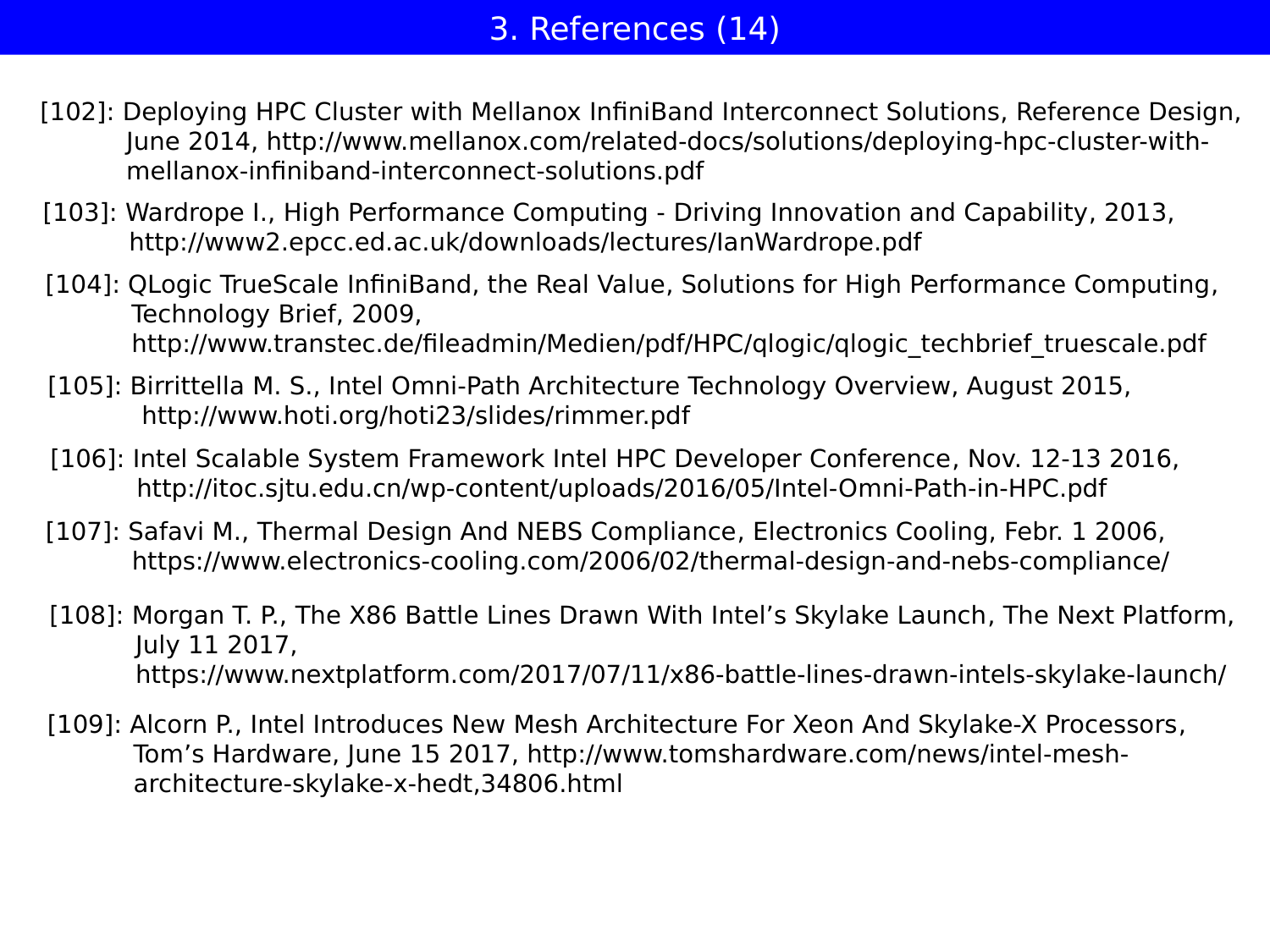

# 3. References (14)
[102]: Deploying HPC Cluster with Mellanox InfiniBand Interconnect Solutions, Reference Design,
           June 2014, http://www.mellanox.com/related-docs/solutions/deploying-hpc-cluster-with-
           mellanox-infiniband-interconnect-solutions.pdf
[103]: Wardrope I., High Performance Computing - Driving Innovation and Capability, 2013,
           http://www2.epcc.ed.ac.uk/downloads/lectures/IanWardrope.pdf
[104]: QLogic TrueScale InfiniBand, the Real Value, Solutions for High Performance Computing,
           Technology Brief, 2009,
           http://www.transtec.de/fileadmin/Medien/pdf/HPC/qlogic/qlogic_techbrief_truescale.pdf
[105]: Birrittella M. S., Intel Omni-Path Architecture Technology Overview, August 2015,
            http://www.hoti.org/hoti23/slides/rimmer.pdf
[106]: Intel Scalable System Framework Intel HPC Developer Conference, Nov. 12-13 2016,
           http://itoc.sjtu.edu.cn/wp-content/uploads/2016/05/Intel-Omni-Path-in-HPC.pdf
[107]: Safavi M., Thermal Design And NEBS Compliance, Electronics Cooling, Febr. 1 2006,
           https://www.electronics-cooling.com/2006/02/thermal-design-and-nebs-compliance/
[108]: Morgan T. P., The X86 Battle Lines Drawn With Intel’s Skylake Launch, The Next Platform,
           July 11 2017,
           https://www.nextplatform.com/2017/07/11/x86-battle-lines-drawn-intels-skylake-launch/
[109]: Alcorn P., Intel Introduces New Mesh Architecture For Xeon And Skylake-X Processors,
           Tom’s Hardware, June 15 2017, http://www.tomshardware.com/news/intel-mesh-
           architecture-skylake-x-hedt,34806.html